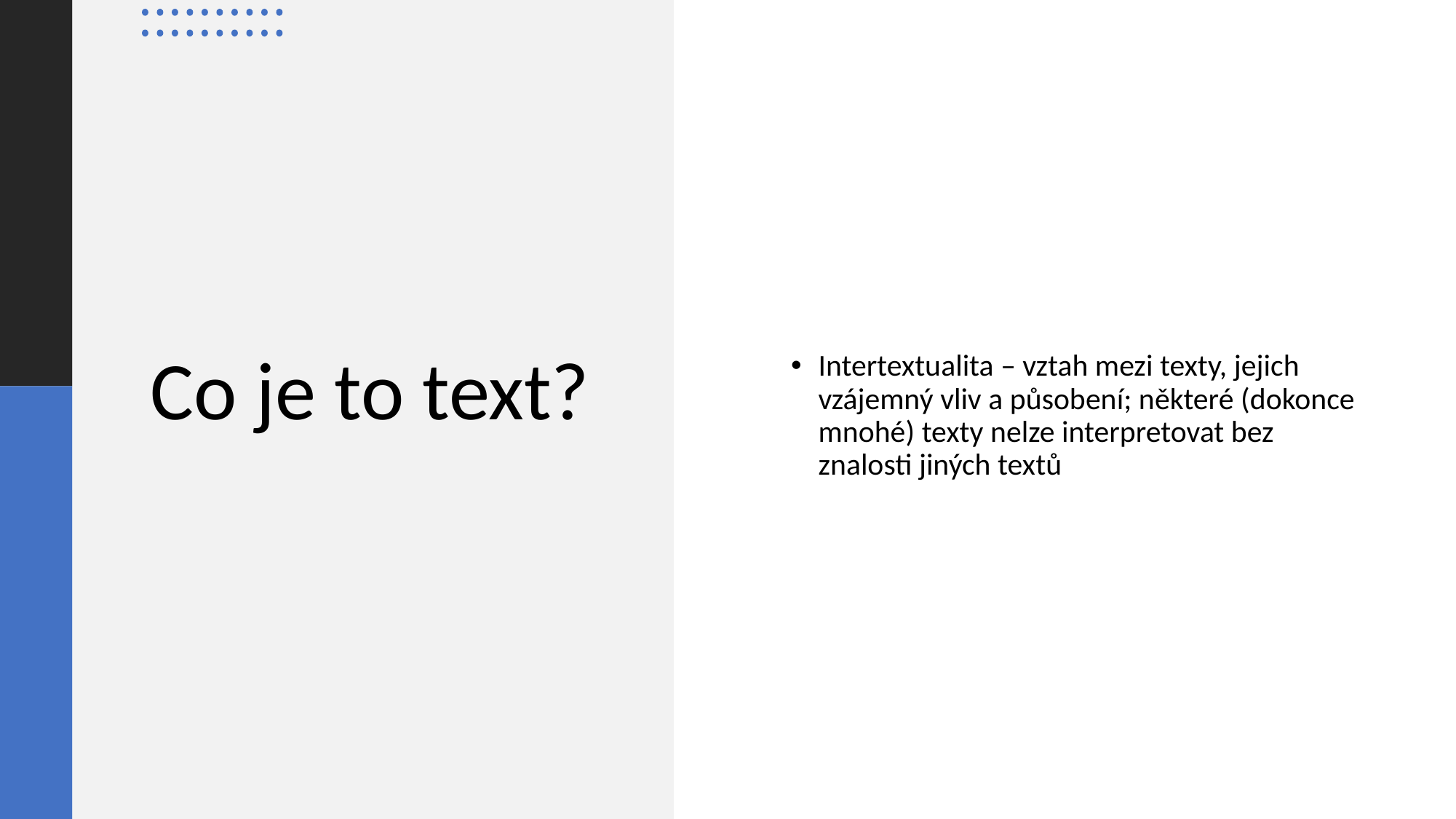

Intertextualita – vztah mezi texty, jejich vzájemný vliv a působení; některé (dokonce mnohé) texty nelze interpretovat bez znalosti jiných textů
# Co je to text?